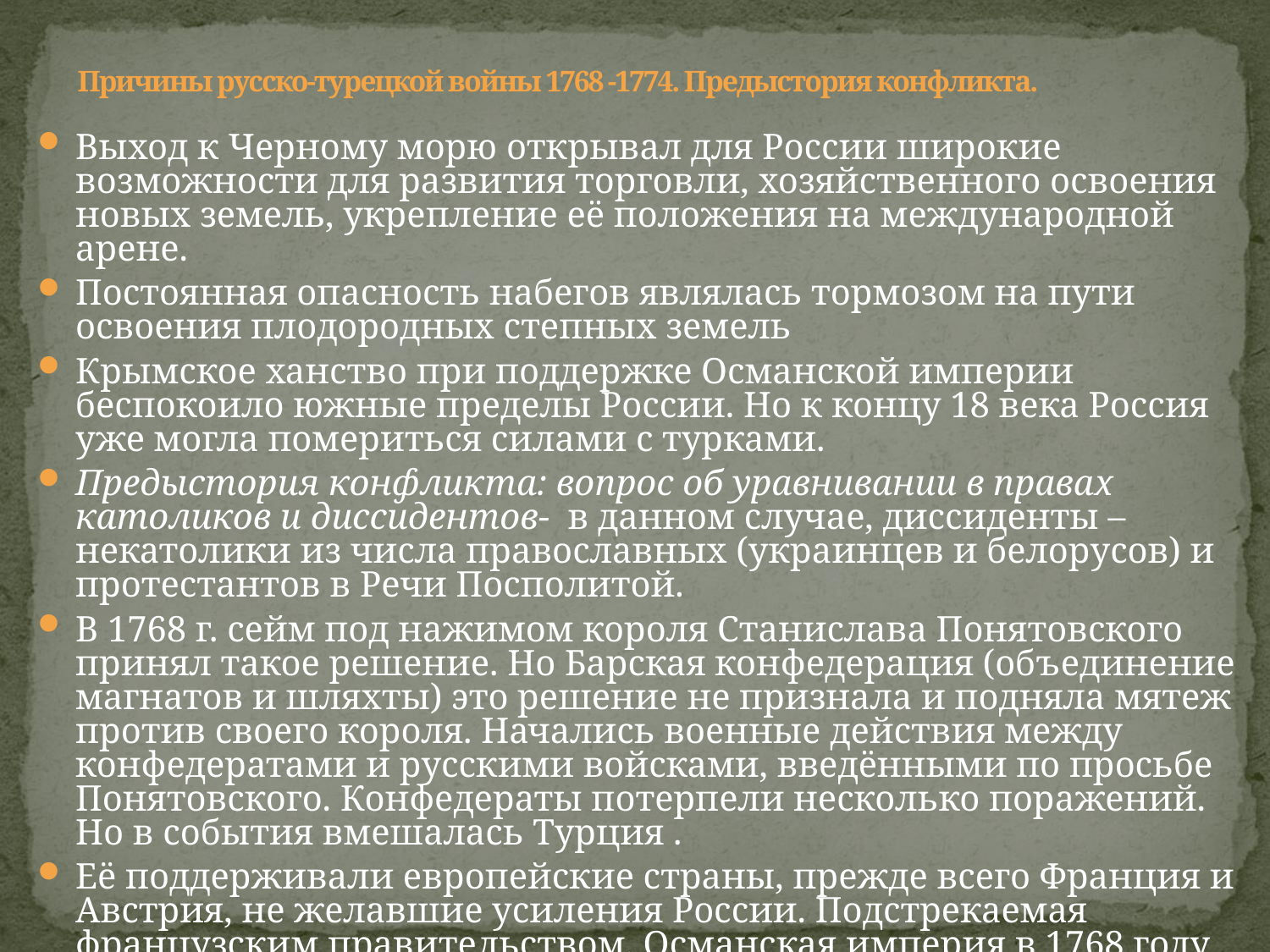

# Причины русско-турецкой войны 1768 -1774. Предыстория конфликта.
Выход к Черному морю открывал для России широкие возможности для развития торговли, хозяйственного освоения новых земель, укрепление её положения на международной арене.
Постоянная опасность набегов являлась тормозом на пути освоения плодородных степных земель
Крымское ханство при поддержке Османской империи  беспокоило южные пределы России. Но к концу 18 века Россия уже могла помериться силами с турками.
Предыстория конфликта: вопрос об уравнивании в правах католиков и диссидентов-  в данном случае, диссиденты – некатолики из числа православных (украинцев и белорусов) и протестантов в Речи Посполитой.
В 1768 г. сейм под нажимом короля Станислава Понятовского принял такое решение. Но Барская конфедерация (объединение магнатов и шляхты) это решение не признала и подняла мятеж против своего короля. Начались военные действия между конфедератами и русскими войсками, введёнными по просьбе Понятовского. Конфедераты потерпели несколько поражений. Но в события вмешалась Турция .
Её поддерживали европейские страны, прежде всего Франция и Австрия, не желавшие усиления России. Подстрекаемая французским правительством, Османская империя в 1768 году объявила России войну.